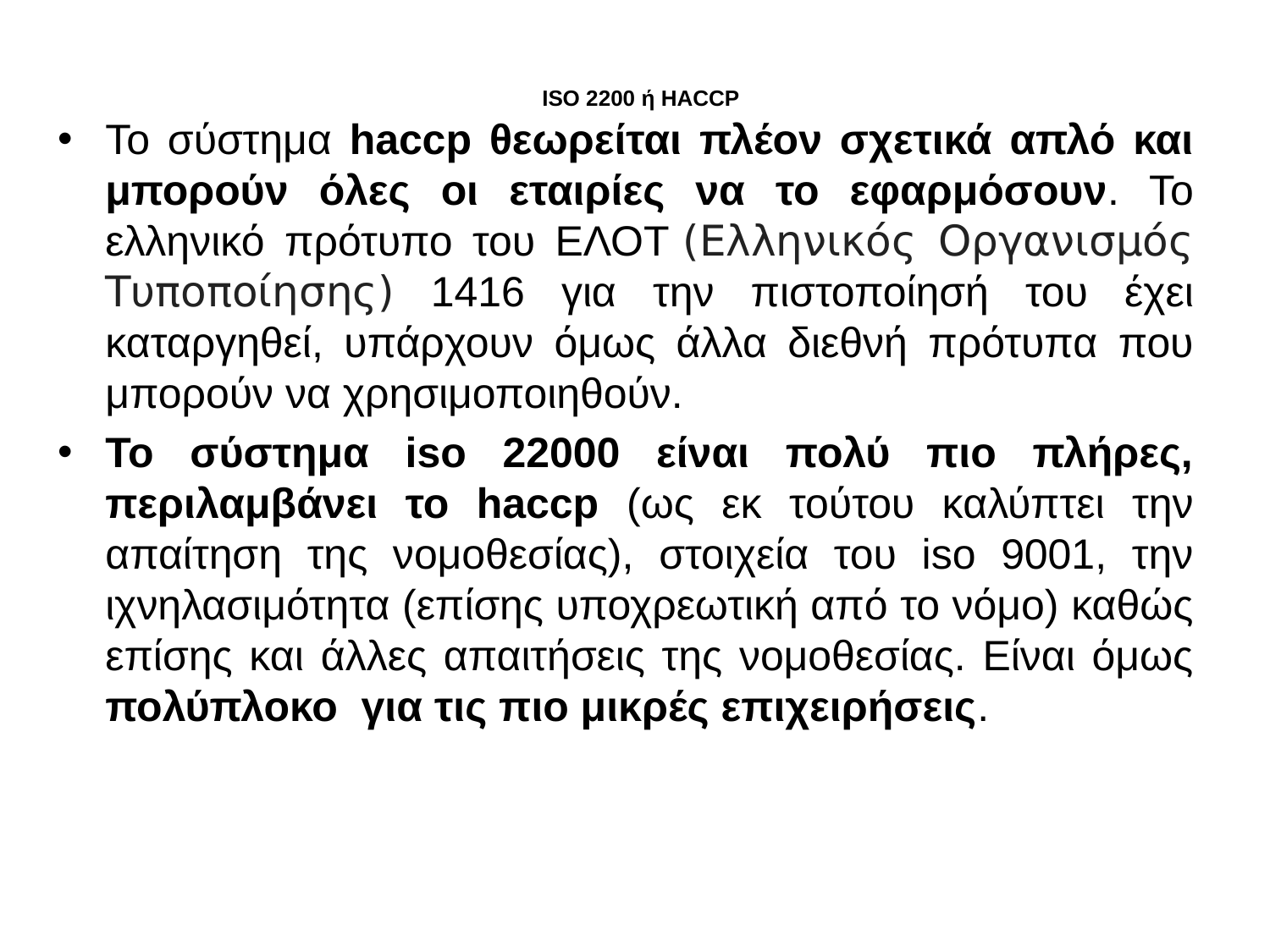

# ISO 2200 ή HACCP
Το σύστημα haccp θεωρείται πλέον σχετικά απλό και μπορούν όλες οι εταιρίες να το εφαρμόσουν. Το ελληνικό πρότυπο του ΕΛΟΤ (Ελληνικός Οργανισμός Τυποποίησης) 1416 για την πιστοποίησή του έχει καταργηθεί, υπάρχουν όμως άλλα διεθνή πρότυπα που μπορούν να χρησιμοποιηθούν.
Το σύστημα iso 22000 είναι πολύ πιο πλήρες, περιλαμβάνει το haccp (ως εκ τούτου καλύπτει την απαίτηση της νομοθεσίας), στοιχεία του iso 9001, την ιχνηλασιμότητα (επίσης υποχρεωτική από το νόμο) καθώς επίσης και άλλες απαιτήσεις της νομοθεσίας. Είναι όμως πολύπλοκο  για τις πιο μικρές επιχειρήσεις.